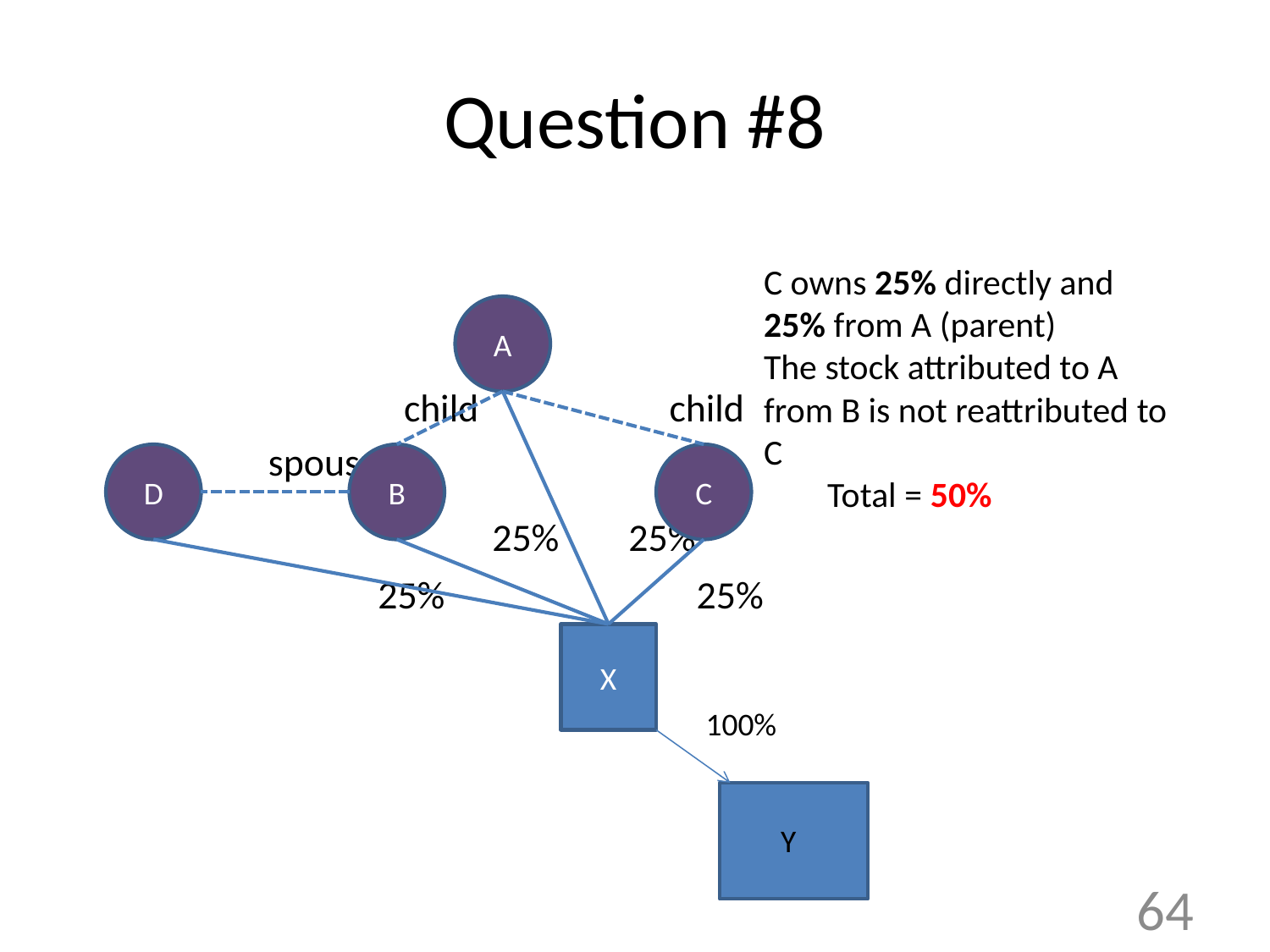

# Question #8

       		   child                      child
		  spouse
			         25%        25%
			25%                             25%

C owns 25% directly and 25% from A (parent)
The stock attributed to A from B is not reattributed to C
Total = 50%

A
D
B
C
X
100%

Y
64